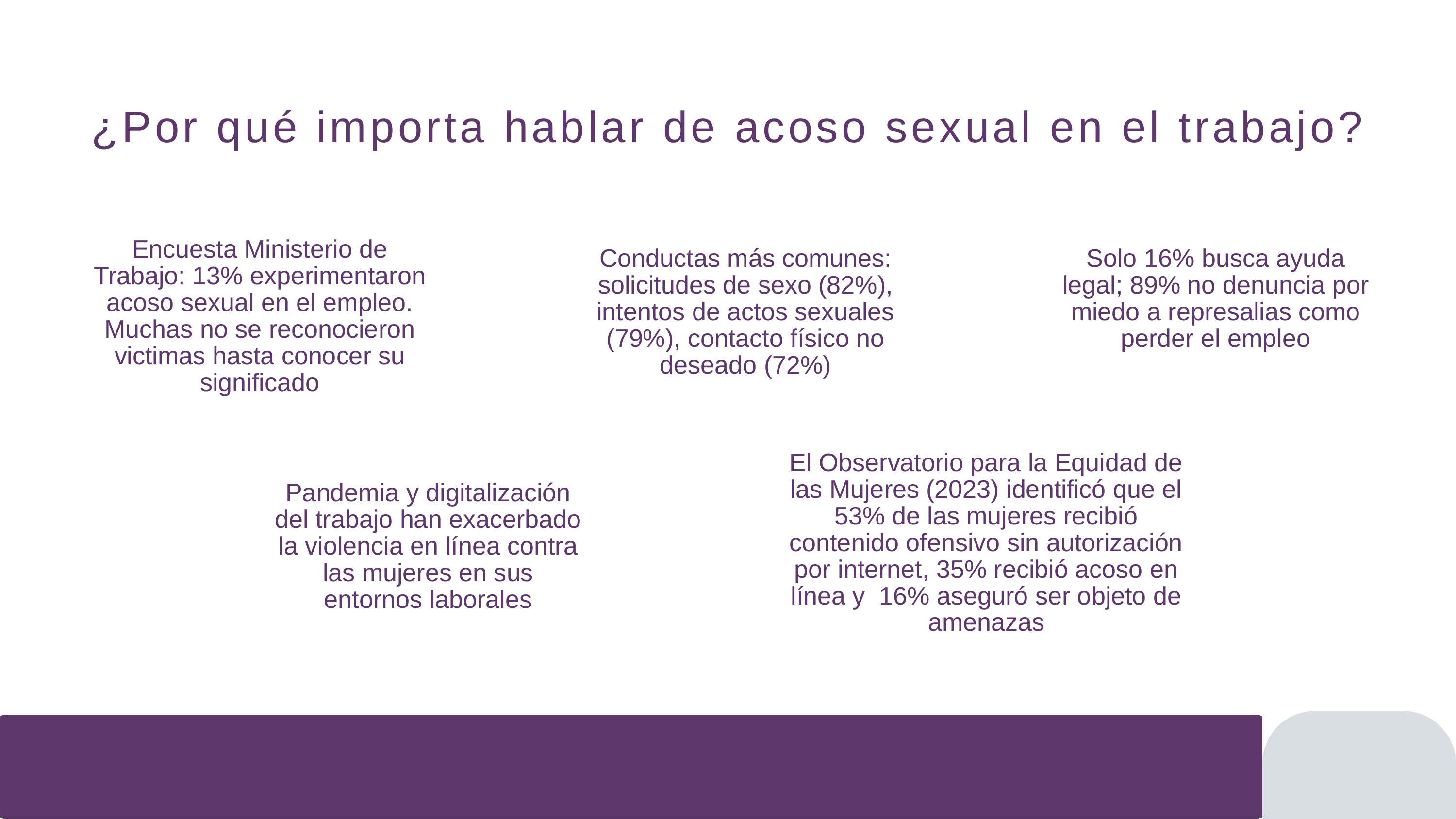

¿Por qué importa hablar de acoso sexual en el trabajo?
Encuesta Ministerio de Trabajo: 13% experimentaron acoso sexual en el empleo. Muchas no se reconocieron victimas hasta conocer su significado
Conductas más comunes: solicitudes de sexo (82%), intentos de actos sexuales (79%), contacto físico no deseado (72%)
Solo 16% busca ayuda legal; 89% no denuncia por miedo a represalias como perder el empleo
El Observatorio para la Equidad de las Mujeres (2023) identificó que el
53% de las mujeres recibió contenido ofensivo sin autorización por internet, 35% recibió acoso en línea y  16% aseguró ser objeto de amenazas

Pandemia y digitalización del trabajo han exacerbado la violencia en línea contra las mujeres en sus entornos laborales